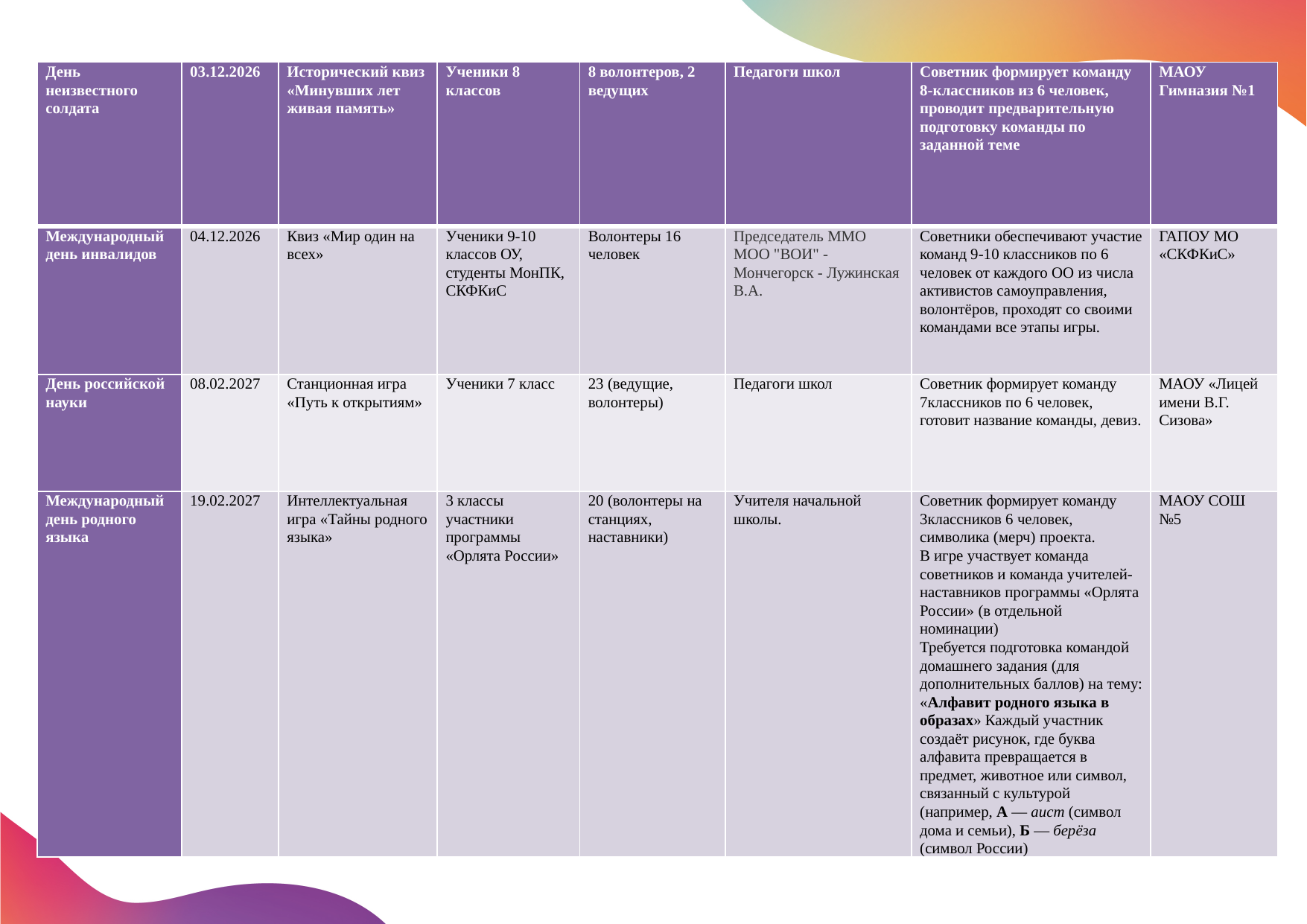

#
| День неизвестного солдата | 03.12.2026 | Исторический квиз «Минувших лет живая память» | Ученики 8 классов | 8 волонтеров, 2 ведущих | Педагоги школ | Советник формирует команду 8-классников из 6 человек, проводит предварительную подготовку команды по заданной теме | МАОУ Гимназия №1 |
| --- | --- | --- | --- | --- | --- | --- | --- |
| Международный день инвалидов | 04.12.2026 | Квиз «Мир один на всех» | Ученики 9-10 классов ОУ, студенты МонПК, СКФКиС | Волонтеры 16 человек | Председатель ММО МОО "ВОИ" - Мончегорск - Лужинская В.А. | Советники обеспечивают участие команд 9-10 классников по 6 человек от каждого ОО из числа активистов самоуправления, волонтёров, проходят со своими командами все этапы игры. | ГАПОУ МО «СКФКиС» |
| День российской науки | 08.02.2027 | Станционная игра «Путь к открытиям» | Ученики 7 класс | 23 (ведущие, волонтеры) | Педагоги школ | Советник формирует команду 7классников по 6 человек, готовит название команды, девиз. | МАОУ «Лицей имени В.Г. Сизова» |
| Международный день родного языка | 19.02.2027 | Интеллектуальная игра «Тайны родного языка» | 3 классы участники программы «Орлята России» | 20 (волонтеры на станциях, наставники) | Учителя начальной школы. | Советник формирует команду 3классников 6 человек, символика (мерч) проекта. В игре участвует команда советников и команда учителей-наставников программы «Орлята России» (в отдельной номинации) Требуется подготовка командой домашнего задания (для дополнительных баллов) на тему: «Алфавит родного языка в образах» Каждый участник создаёт рисунок, где буква алфавита превращается в предмет, животное или символ, связанный с культурой (например, А — аист (символ дома и семьи), Б — берёза (символ России) | МАОУ СОШ №5 |